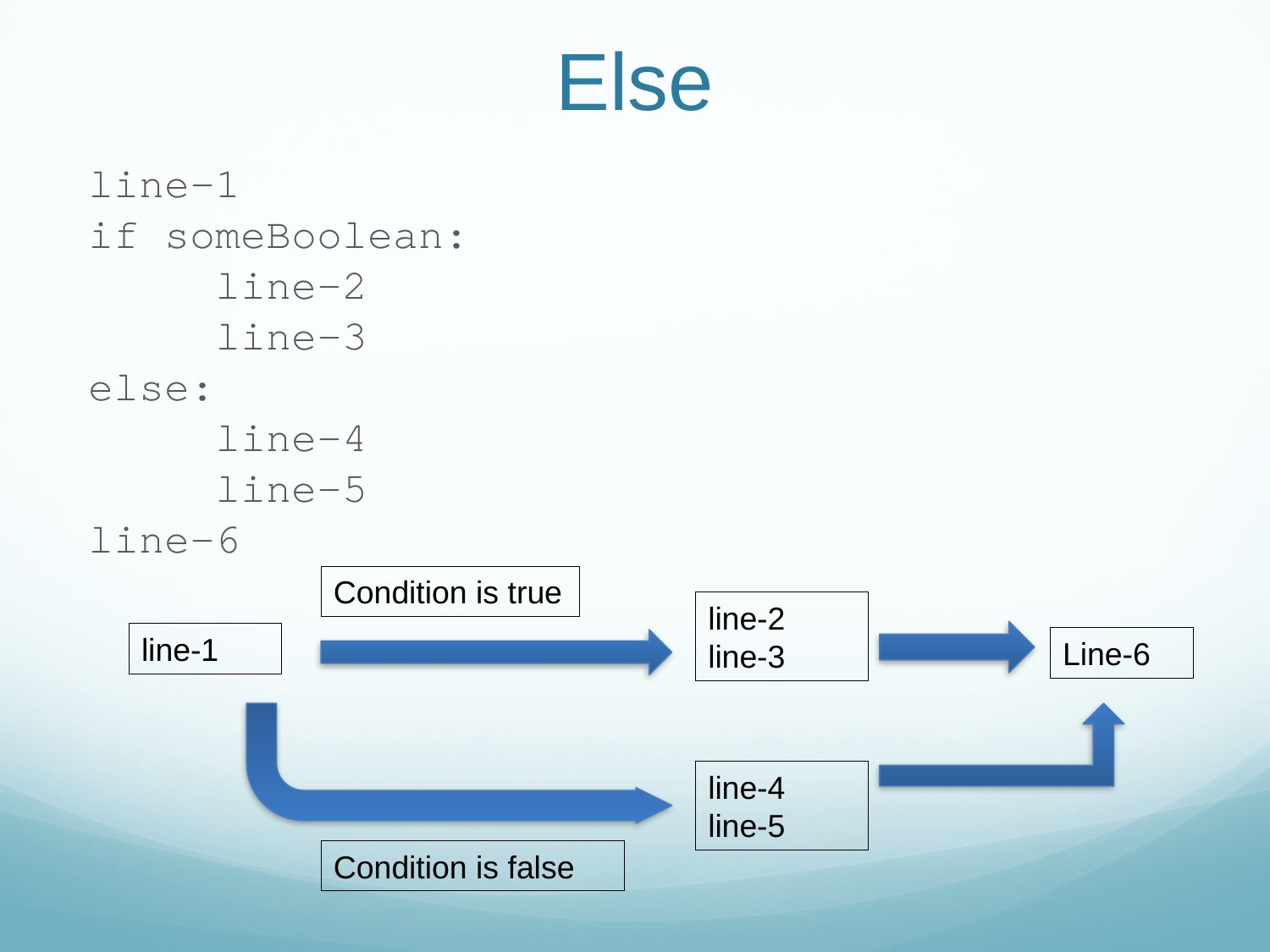

Else
line-1
if someBoolean:
	line-2
	line-3
else:
	line-4
	line-5
line-6

Condition is true
line-2
line-3

line-1
Line-6

line-4
line-5
Condition is false